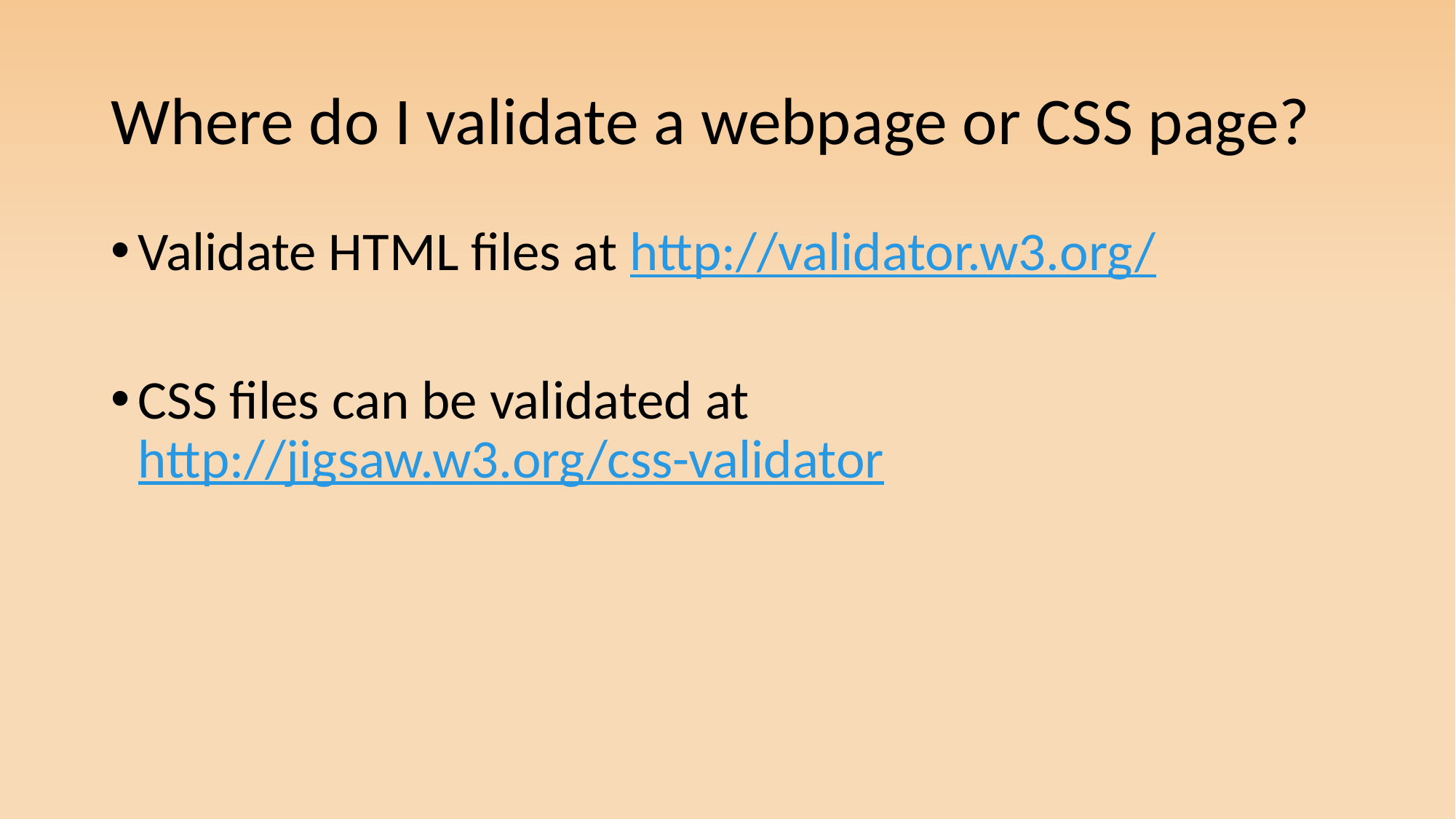

# Where do I validate a webpage or CSS page?
Validate HTML files at http://validator.w3.org/

CSS files can be validated at http://jigsaw.w3.org/css-validator